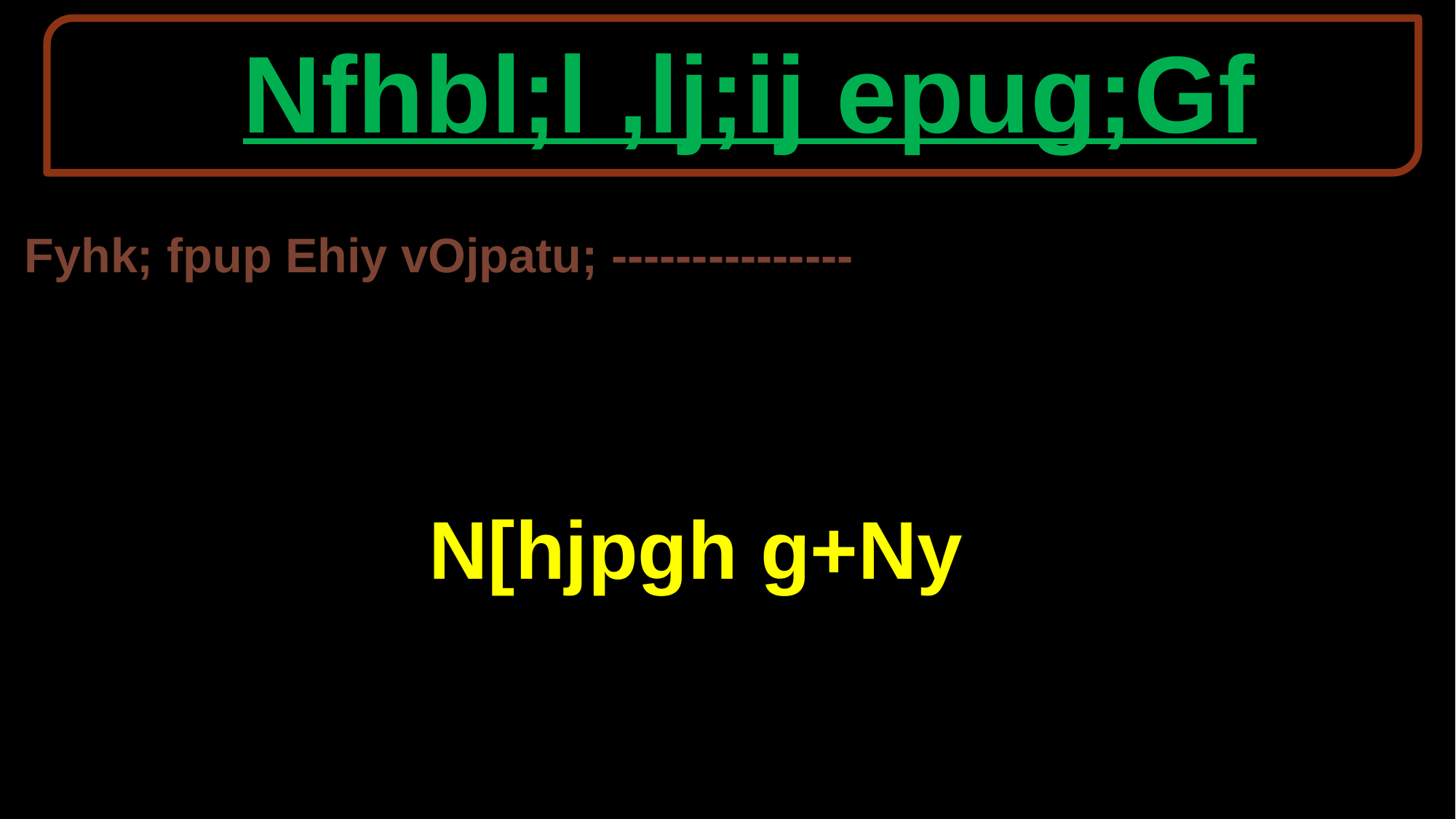

Nfhbl;l ,lj;ij epug;Gf
Fyhk; fpup Ehiy vOjpatu; ---------------
   N[hjpgh g+Ny